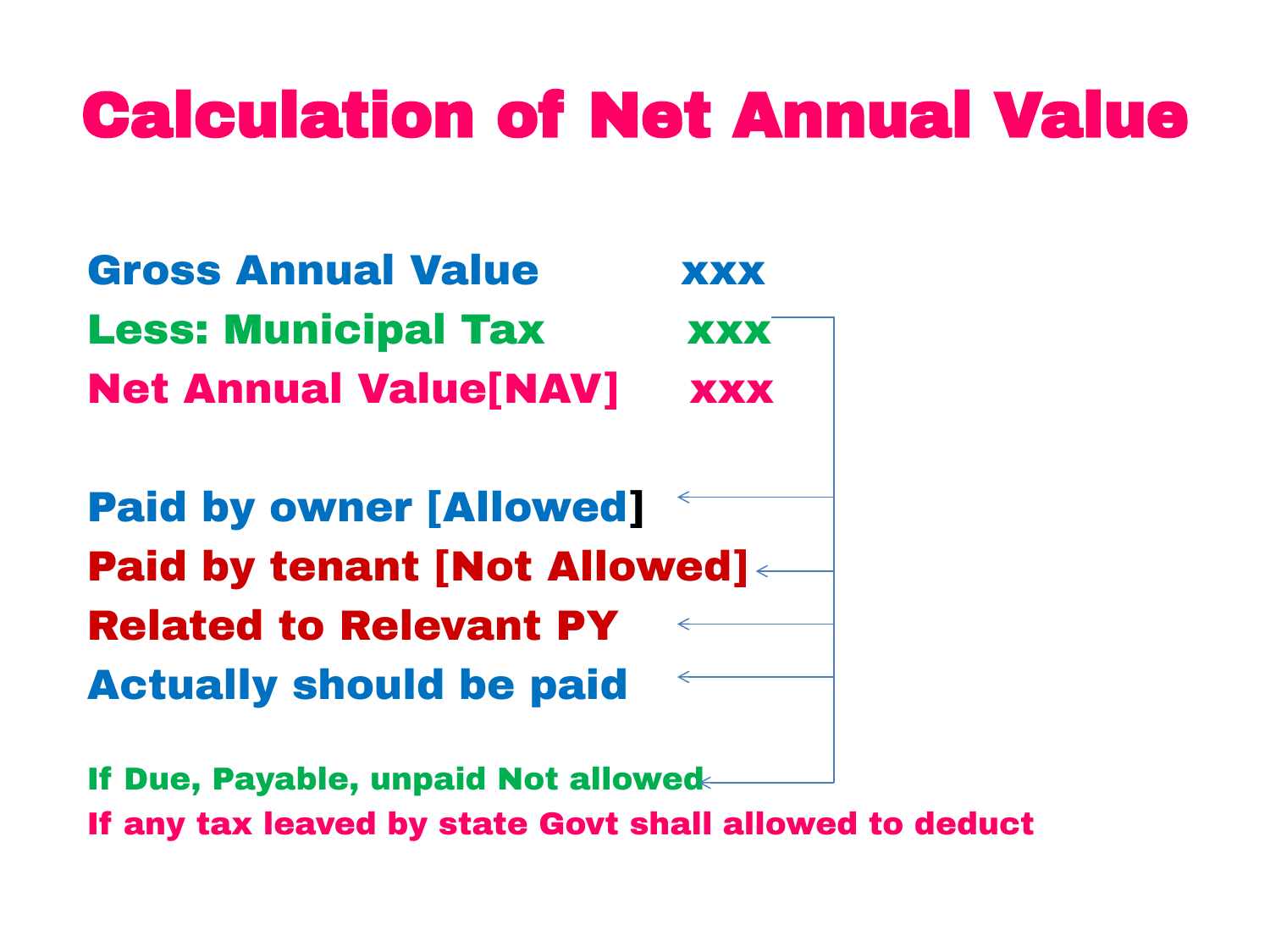

# Calculation of Net Annual Value
Gross Annual Value          xxx
Less: Municipal Tax          xxx
Net Annual Value[NAV]     xxx

Paid by owner [Allowed]
Paid by tenant [Not Allowed]
Related to Relevant PY
Actually should be paid

If Due, Payable, unpaid Not allowed
If any tax leaved by state Govt shall allowed to deduct